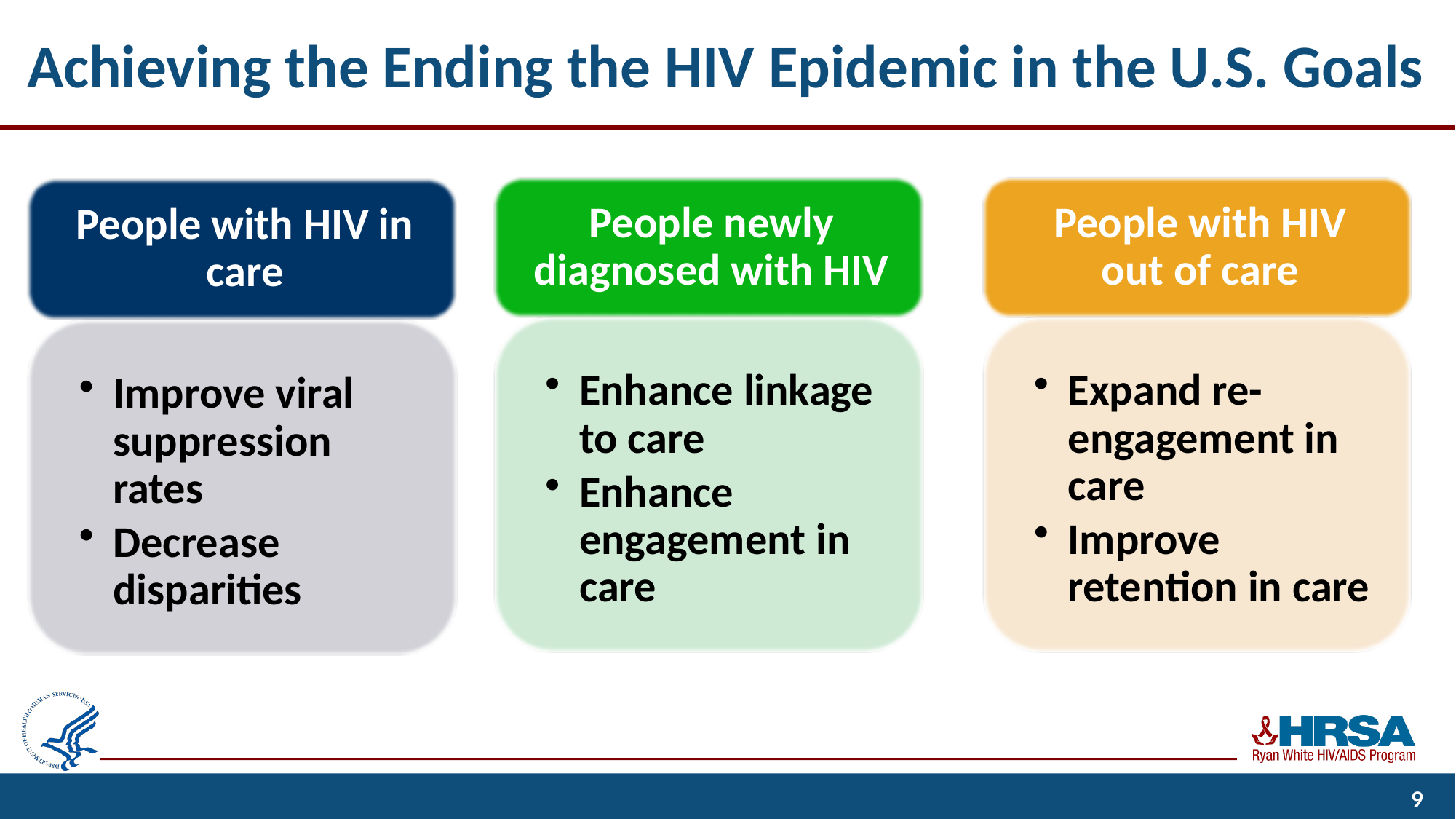

# Achieving the Ending the HIV Epidemic in the U.S. Goals
People with HIV in care
Improve viral suppression rates
Decrease disparities
People newly diagnosed with HIV
Enhance linkage to care
Enhance engagement in care
People with HIV out of care
Expand re-engagement in care
Improve retention in care
9